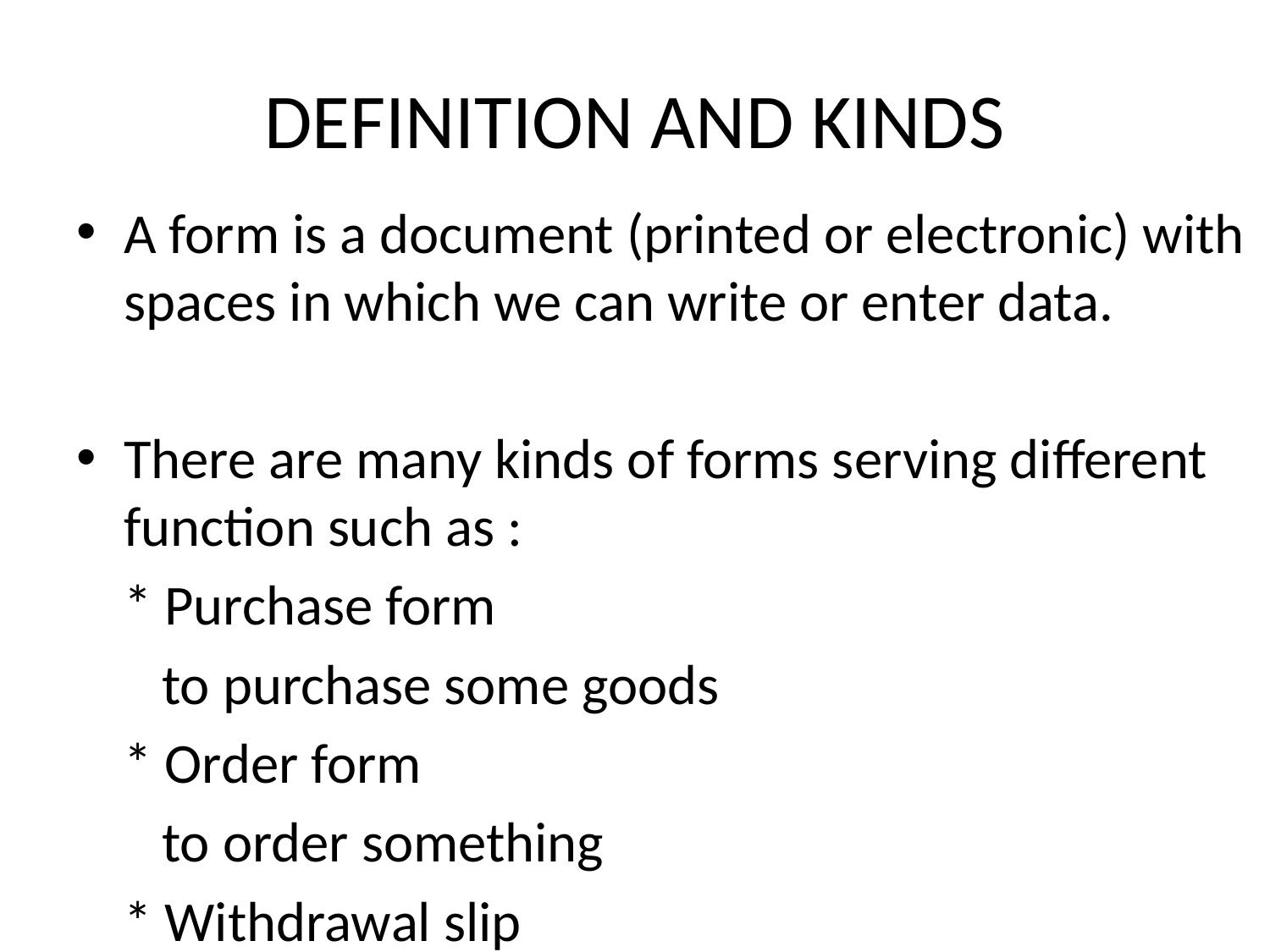

# DEFINITION AND KINDS
A form is a document (printed or electronic) with spaces in which we can write or enter data.

There are many kinds of forms serving different function such as :
	* Purchase form
	   to purchase some goods
	* Order form
	   to order something
	* Withdrawal slip
	   to withdraw some money from the bank account